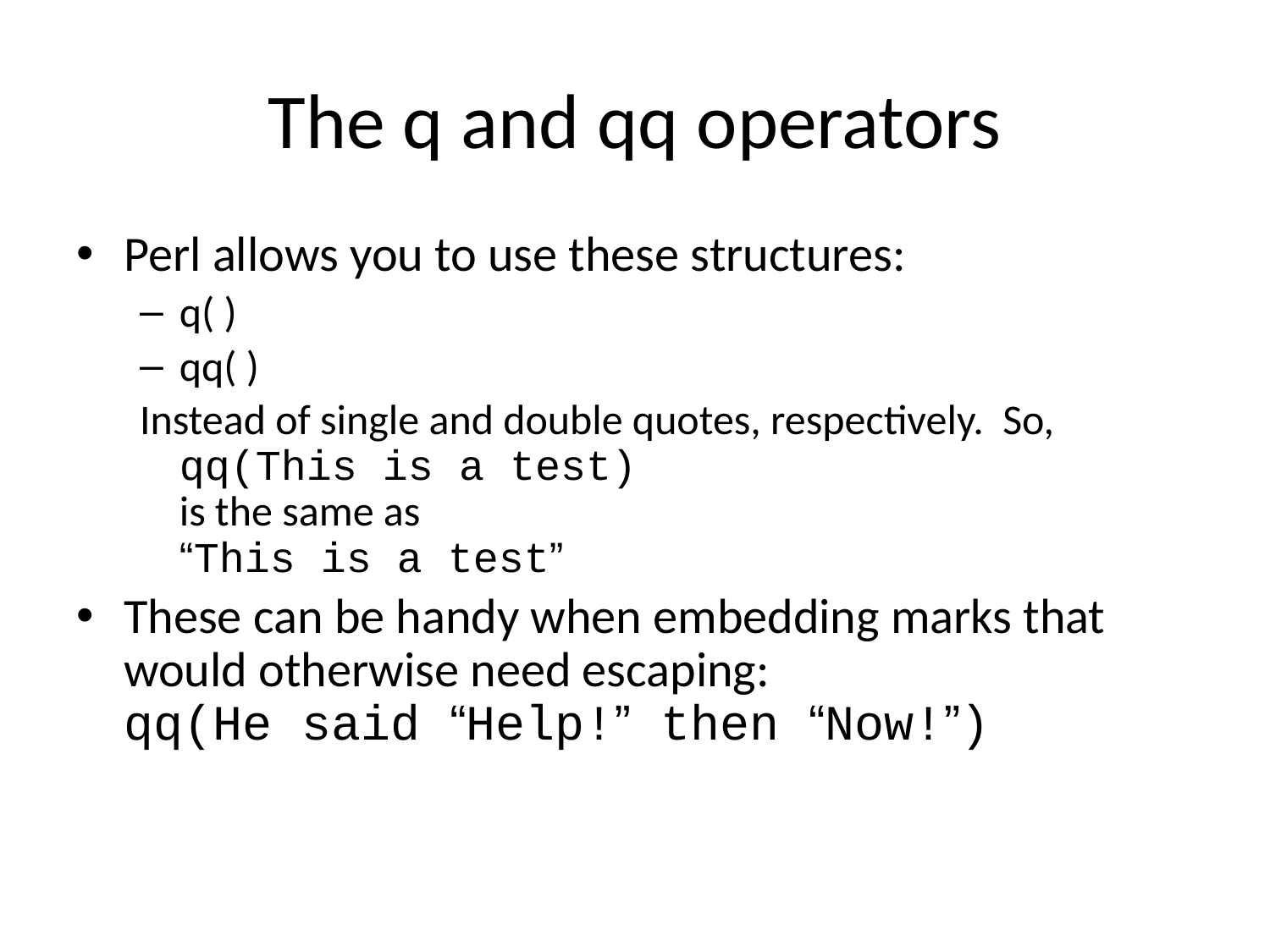

# The q and qq operators
Perl allows you to use these structures:
q( )
qq( )
Instead of single and double quotes, respectively.  So,
qq(This is a test)
is the same as
“This is a test”
These can be handy when embedding marks that would otherwise need escaping:
qq(He said “Help!” then “Now!”)